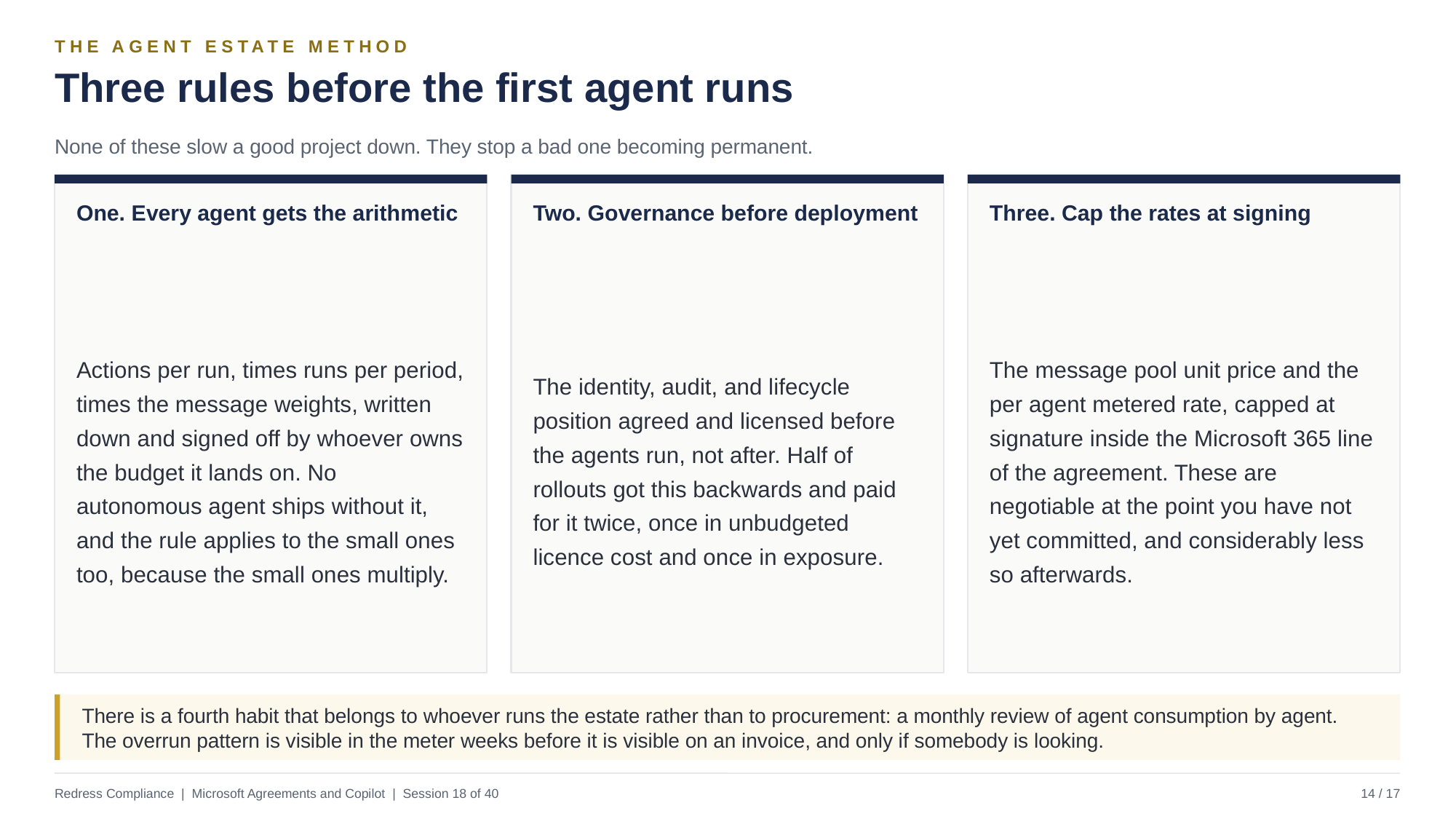

THE AGENT ESTATE METHOD
Three rules before the first agent runs
None of these slow a good project down. They stop a bad one becoming permanent.

One. Every agent gets the arithmetic
Two. Governance before deployment
Three. Cap the rates at signing
Actions per run, times runs per period, times the message weights, written down and signed off by whoever owns the budget it lands on. No autonomous agent ships without it, and the rule applies to the small ones too, because the small ones multiply.
The identity, audit, and lifecycle position agreed and licensed before the agents run, not after. Half of rollouts got this backwards and paid for it twice, once in unbudgeted licence cost and once in exposure.
The message pool unit price and the per agent metered rate, capped at signature inside the Microsoft 365 line of the agreement. These are negotiable at the point you have not yet committed, and considerably less so afterwards.

There is a fourth habit that belongs to whoever runs the estate rather than to procurement: a monthly review of agent consumption by agent. The overrun pattern is visible in the meter weeks before it is visible on an invoice, and only if somebody is looking.

Redress Compliance  |  Microsoft Agreements and Copilot  |  Session 18 of 40
14 / 17